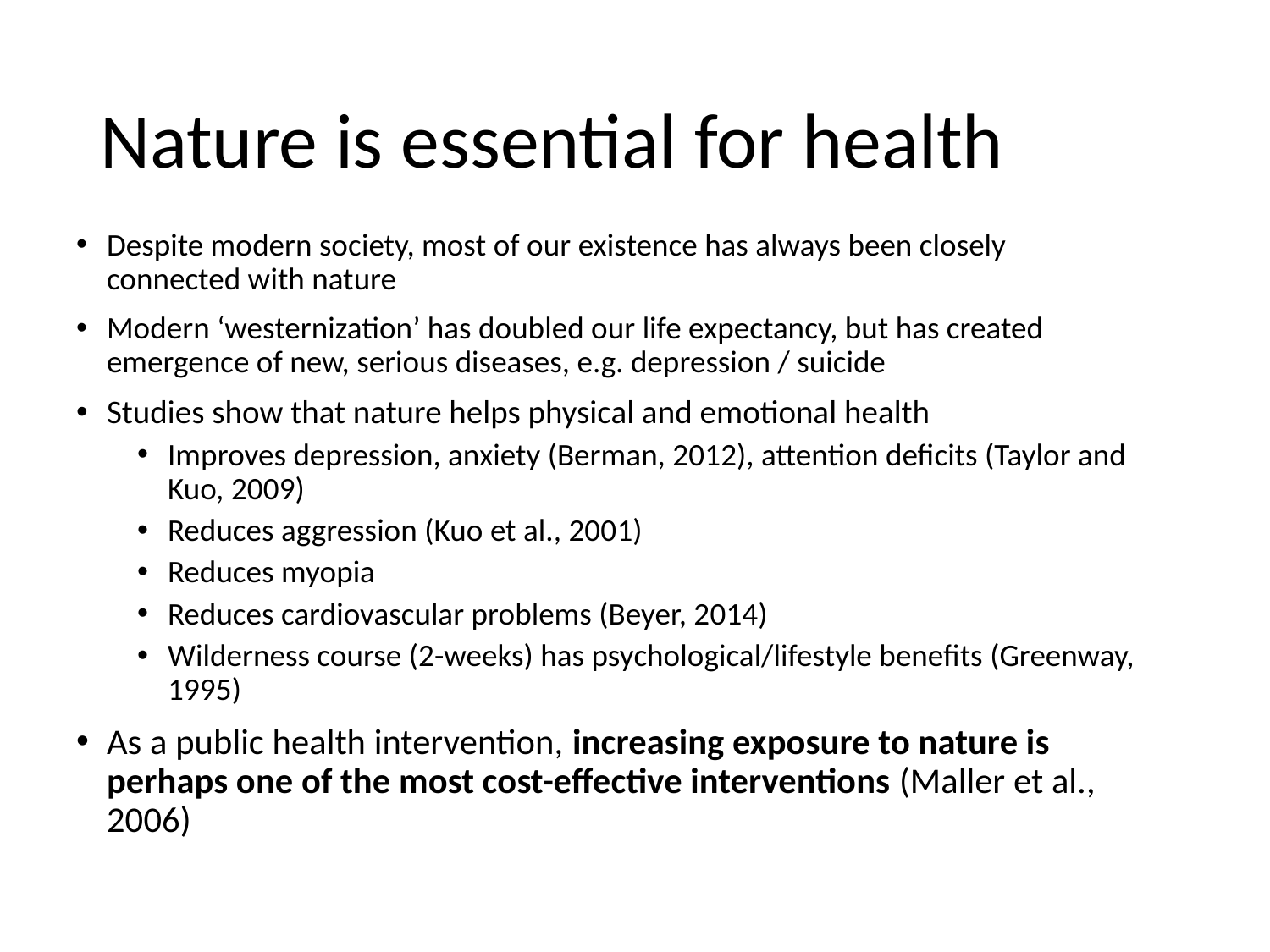

# Nature is essential for health
Despite modern society, most of our existence has always been closely connected with nature
Modern ‘westernization’ has doubled our life expectancy, but has created emergence of new, serious diseases, e.g. depression / suicide
Studies show that nature helps physical and emotional health
Improves depression, anxiety (Berman, 2012), attention deficits (Taylor and Kuo, 2009)
Reduces aggression (Kuo et al., 2001)
Reduces myopia
Reduces cardiovascular problems (Beyer, 2014)
Wilderness course (2-weeks) has psychological/lifestyle benefits (Greenway, 1995)
As a public health intervention, increasing exposure to nature is perhaps one of the most cost-effective interventions (Maller et al., 2006)